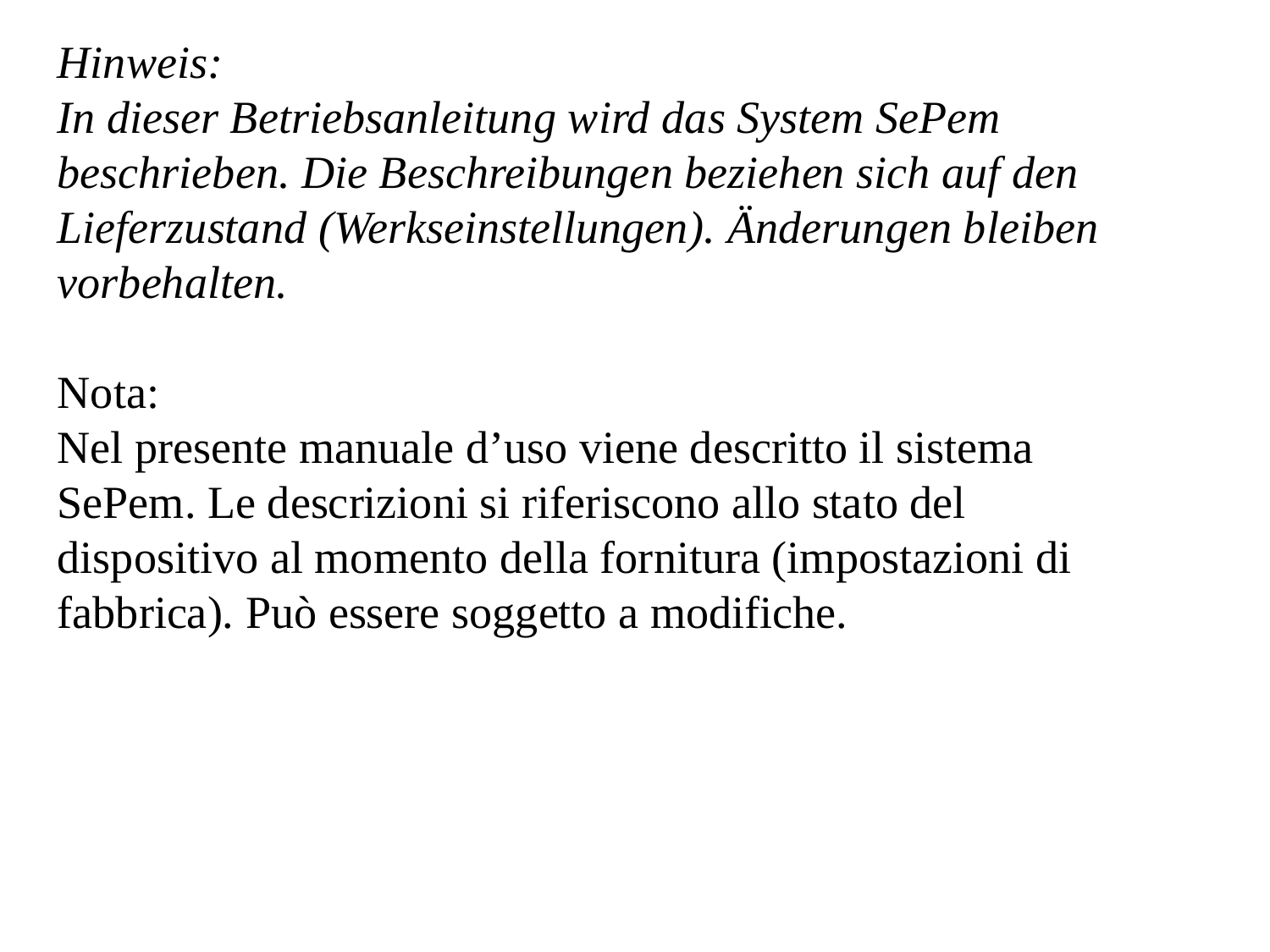

Hinweis:
In dieser Betriebsanleitung wird das System SePem beschrieben. Die Beschreibungen beziehen sich auf den Lieferzustand (Werkseinstellungen). Änderungen bleiben vorbehalten.

Nota:
Nel presente manuale d’uso viene descritto il sistema SePem. Le descrizioni si riferiscono allo stato del dispositivo al momento della fornitura (impostazioni di fabbrica). Può essere soggetto a modifiche.